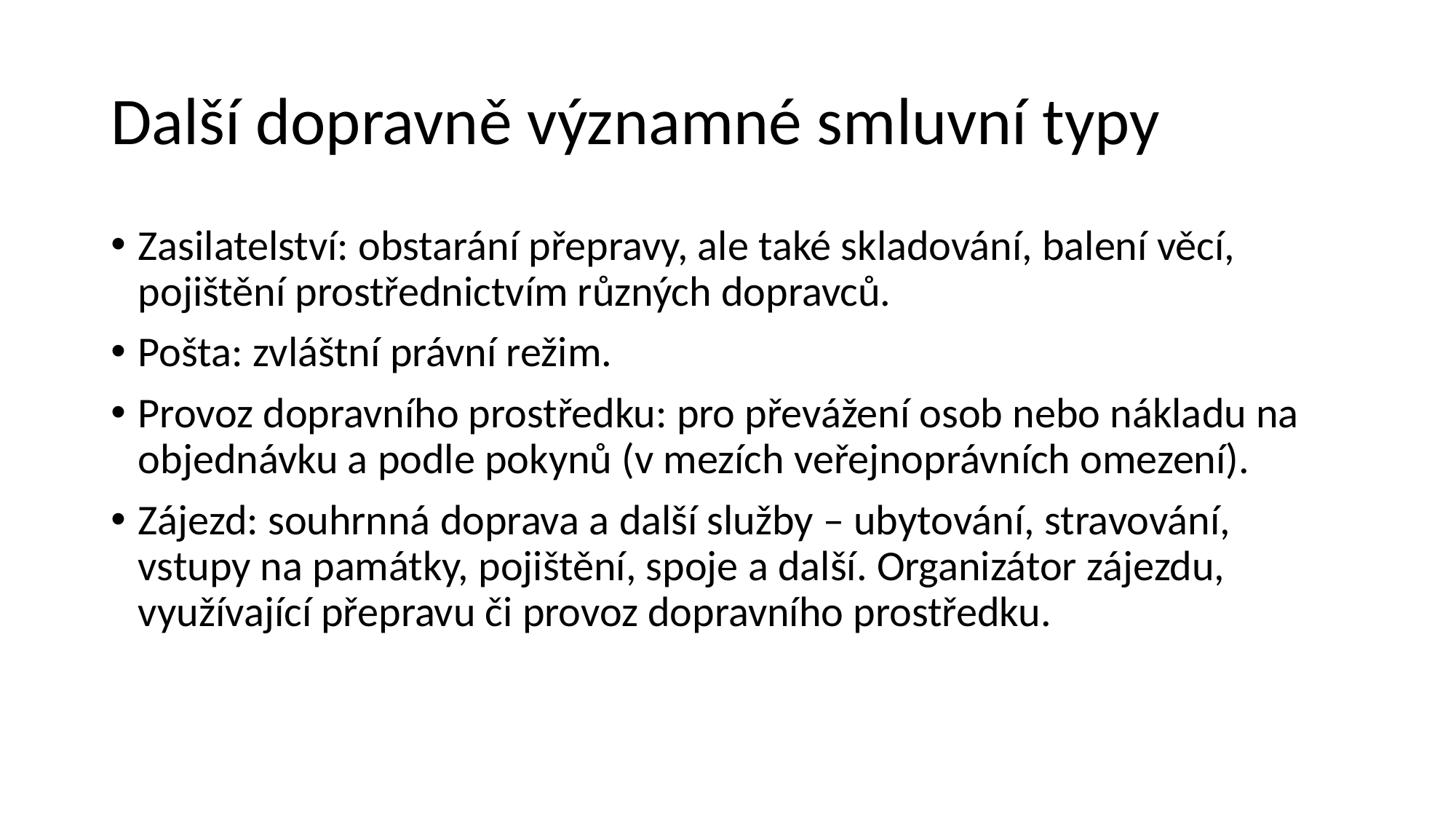

# Další dopravně významné smluvní typy
Zasilatelství: obstarání přepravy, ale také skladování, balení věcí, pojištění prostřednictvím různých dopravců.
Pošta: zvláštní právní režim.
Provoz dopravního prostředku: pro převážení osob nebo nákladu na objednávku a podle pokynů (v mezích veřejnoprávních omezení).
Zájezd: souhrnná doprava a další služby – ubytování, stravování, vstupy na památky, pojištění, spoje a další. Organizátor zájezdu, využívající přepravu či provoz dopravního prostředku.